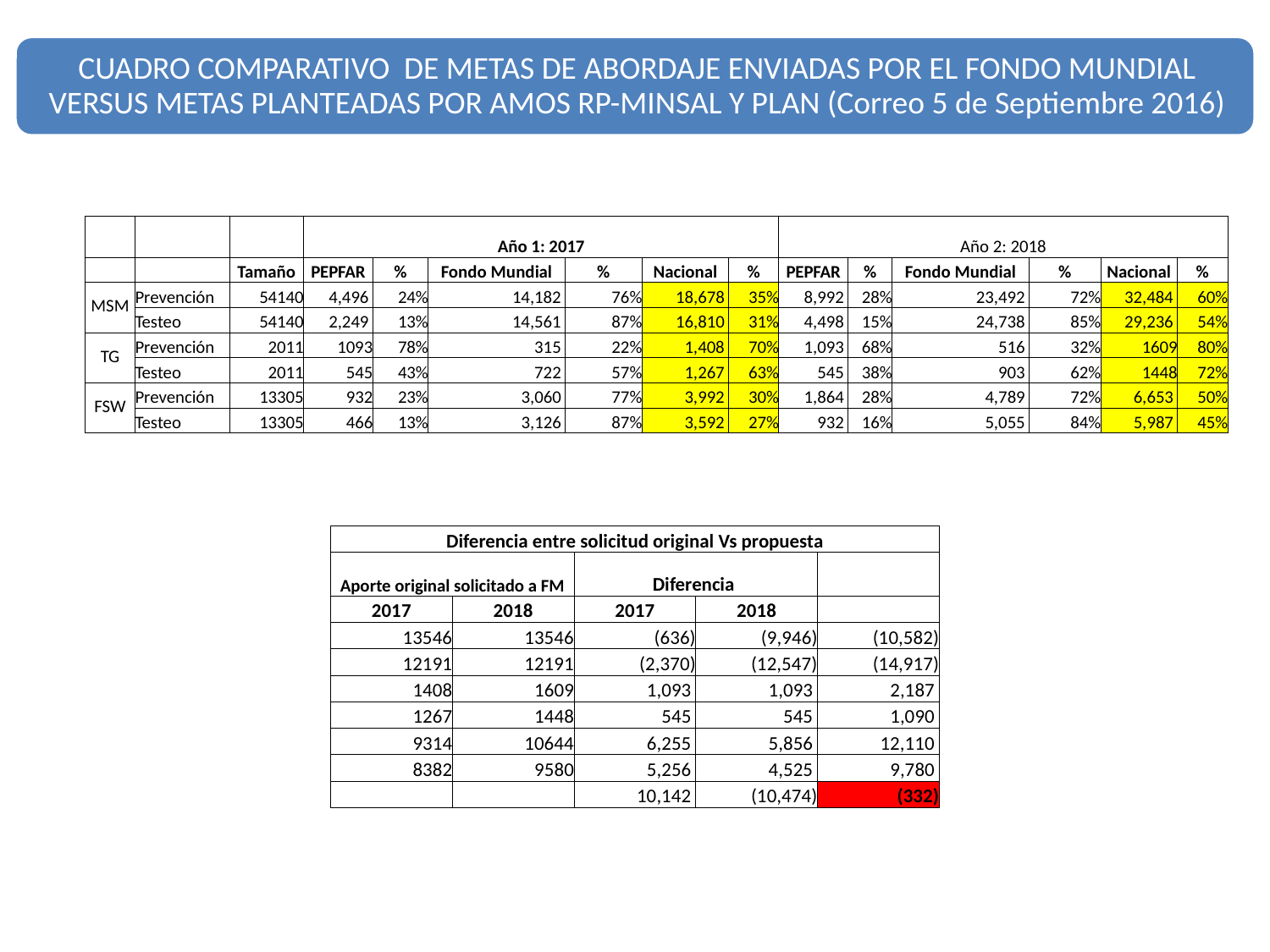

CUADRO COMPARATIVO  DE METAS DE ABORDAJE ENVIADAS POR EL FONDO MUNDIAL VERSUS METAS PLANTEADAS POR AMOS RP-MINSAL Y PLAN (Correo 5 de Septiembre 2016)
|  |  |  | Año 1: 2017 |  |  |  |  |  | Año 2: 2018 |  |  |  |  |  |
| --- | --- | --- | --- | --- | --- | --- | --- | --- | --- | --- | --- | --- | --- | --- |
|  |  | Tamaño | PEPFAR | % | Fondo Mundial | % | Nacional | % | PEPFAR | % | Fondo Mundial | % | Nacional | % |
| MSM | Prevención | 54140 | 4,496 | 24% | 14,182 | 76% | 18,678 | 35% | 8,992 | 28% | 23,492 | 72% | 32,484 | 60% |
|  | Testeo | 54140 | 2,249 | 13% | 14,561 | 87% | 16,810 | 31% | 4,498 | 15% | 24,738 | 85% | 29,236 | 54% |
| TG | Prevención | 2011 | 1093 | 78% | 315 | 22% | 1,408 | 70% | 1,093 | 68% | 516 | 32% | 1609 | 80% |
|  | Testeo | 2011 | 545 | 43% | 722 | 57% | 1,267 | 63% | 545 | 38% | 903 | 62% | 1448 | 72% |
| FSW | Prevención | 13305 | 932 | 23% | 3,060 | 77% | 3,992 | 30% | 1,864 | 28% | 4,789 | 72% | 6,653 | 50% |
|  | Testeo | 13305 | 466 | 13% | 3,126 | 87% | 3,592 | 27% | 932 | 16% | 5,055 | 84% | 5,987 | 45% |
| Diferencia entre solicitud original Vs propuesta |  |  |  |  |
| --- | --- | --- | --- | --- |
| Aporte original solicitado a FM |  | Diferencia |  |  |
| 2017 | 2018 | 2017 | 2018 |  |
| 13546 | 13546 | (636) | (9,946) | (10,582) |
| 12191 | 12191 | (2,370) | (12,547) | (14,917) |
| 1408 | 1609 | 1,093 | 1,093 | 2,187 |
| 1267 | 1448 | 545 | 545 | 1,090 |
| 9314 | 10644 | 6,255 | 5,856 | 12,110 |
| 8382 | 9580 | 5,256 | 4,525 | 9,780 |
|  |  | 10,142 | (10,474) | (332) |